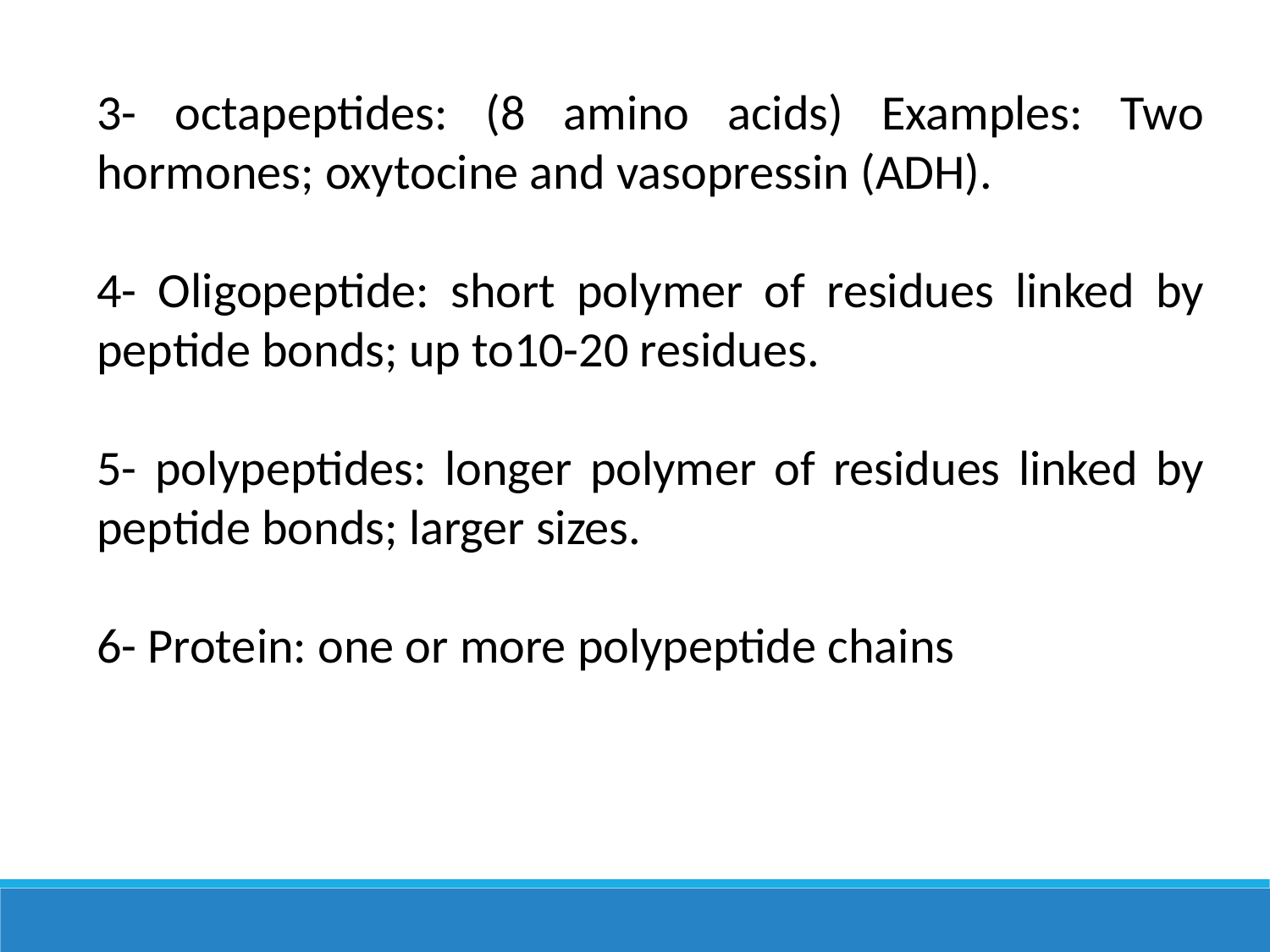

3- octapeptides: (8 amino acids) Examples: Two hormones; oxytocine and vasopressin (ADH).

4- Oligopeptide: short polymer of residues linked by peptide bonds; up to10-20 residues.

5- polypeptides: longer polymer of residues linked by peptide bonds; larger sizes.

6- Protein: one or more polypeptide chains